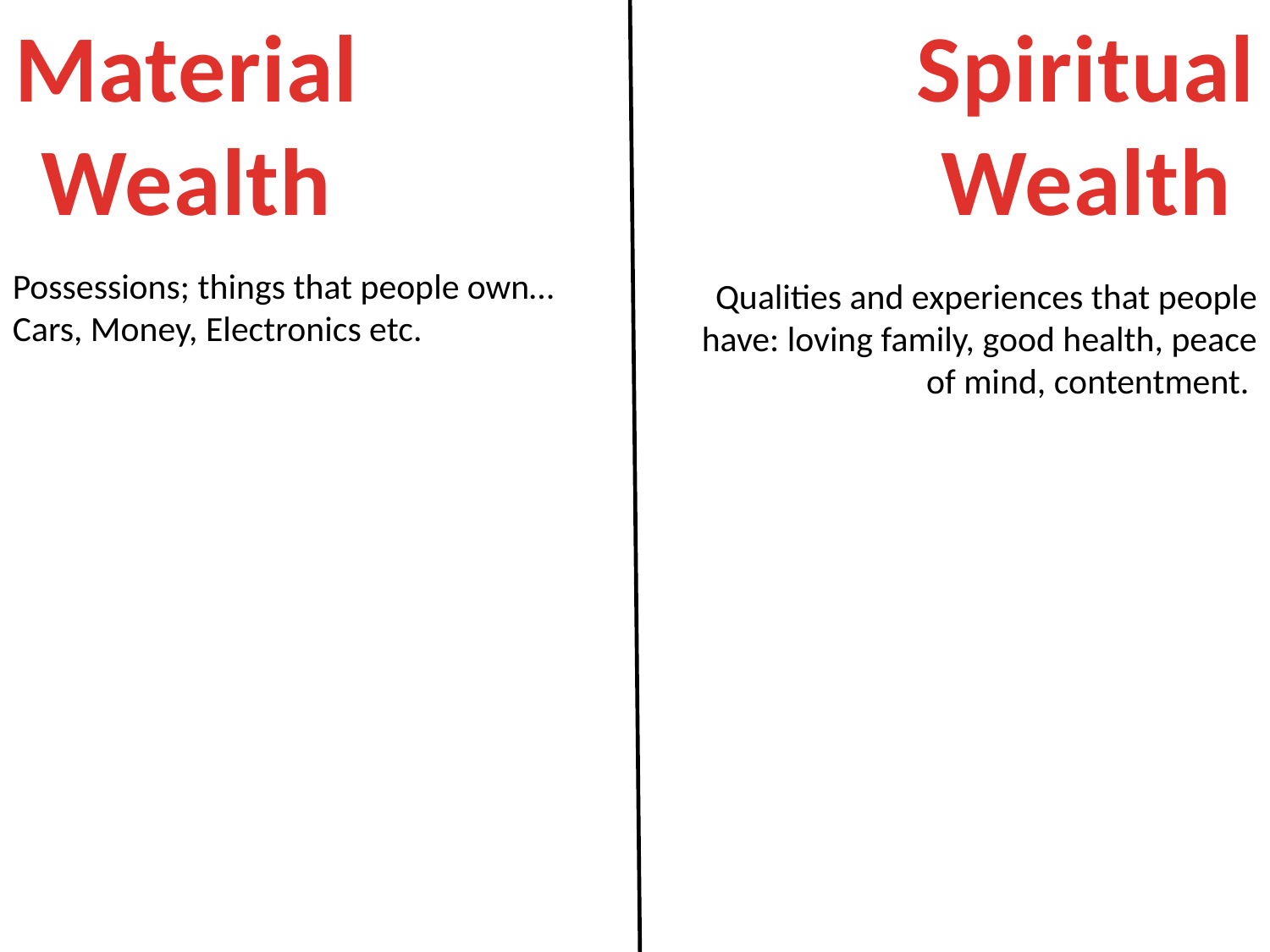

Material
Wealth
Spiritual
Wealth
Possessions; things that people own…
Cars, Money, Electronics etc.
Qualities and experiences that people have: loving family, good health, peace of mind, contentment.